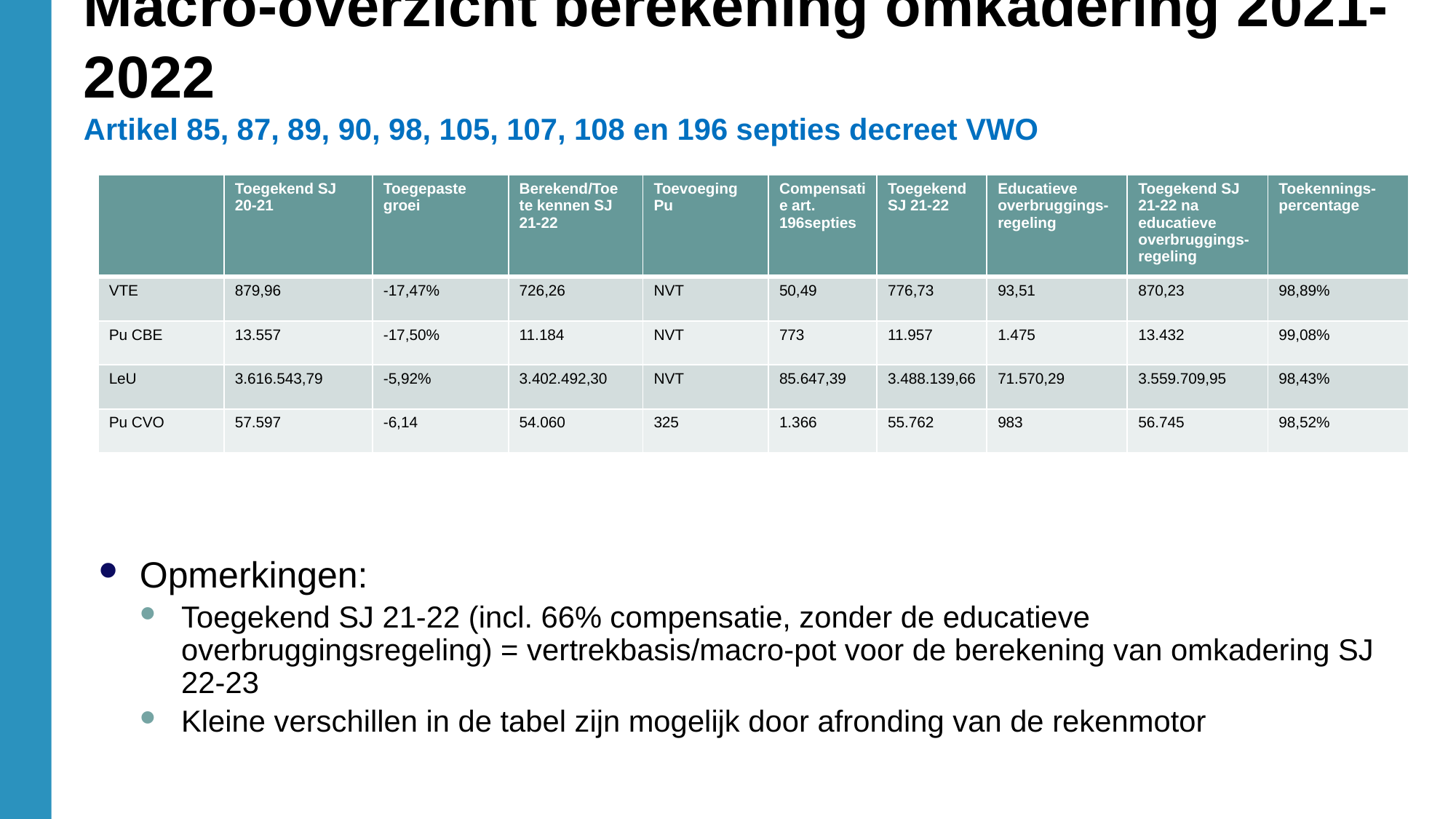

Macro-overzicht berekening omkadering 2021-2022
Artikel 85, 87, 89, 90, 98, 105, 107, 108 en 196 septies decreet VWO

|  | Toegekend SJ 20-21 | Toegepaste groei | Berekend/Toe te kennen SJ 21-22 | Toevoeging Pu | Compensatie art. 196septies | Toegekend SJ 21-22 | Educatieve overbruggings-regeling | Toegekend SJ 21-22 na educatieve overbruggings-regeling | Toekennings-percentage |
| --- | --- | --- | --- | --- | --- | --- | --- | --- | --- |
| VTE | 879,96 | -17,47% | 726,26 | NVT | 50,49 | 776,73 | 93,51 | 870,23 | 98,89% |
| Pu CBE | 13.557 | -17,50% | 11.184 | NVT | 773 | 11.957 | 1.475 | 13.432 | 99,08% |
| LeU | 3.616.543,79 | -5,92% | 3.402.492,30 | NVT | 85.647,39 | 3.488.139,66 | 71.570,29 | 3.559.709,95 | 98,43% |
| Pu CVO | 57.597 | -6,14 | 54.060 | 325 | 1.366 | 55.762 | 983 | 56.745 | 98,52% |
Opmerkingen:
Toegekend SJ 21-22 (incl. 66% compensatie, zonder de educatieve overbruggingsregeling) = vertrekbasis/macro-pot voor de berekening van omkadering SJ 22-23
Kleine verschillen in de tabel zijn mogelijk door afronding van de rekenmotor